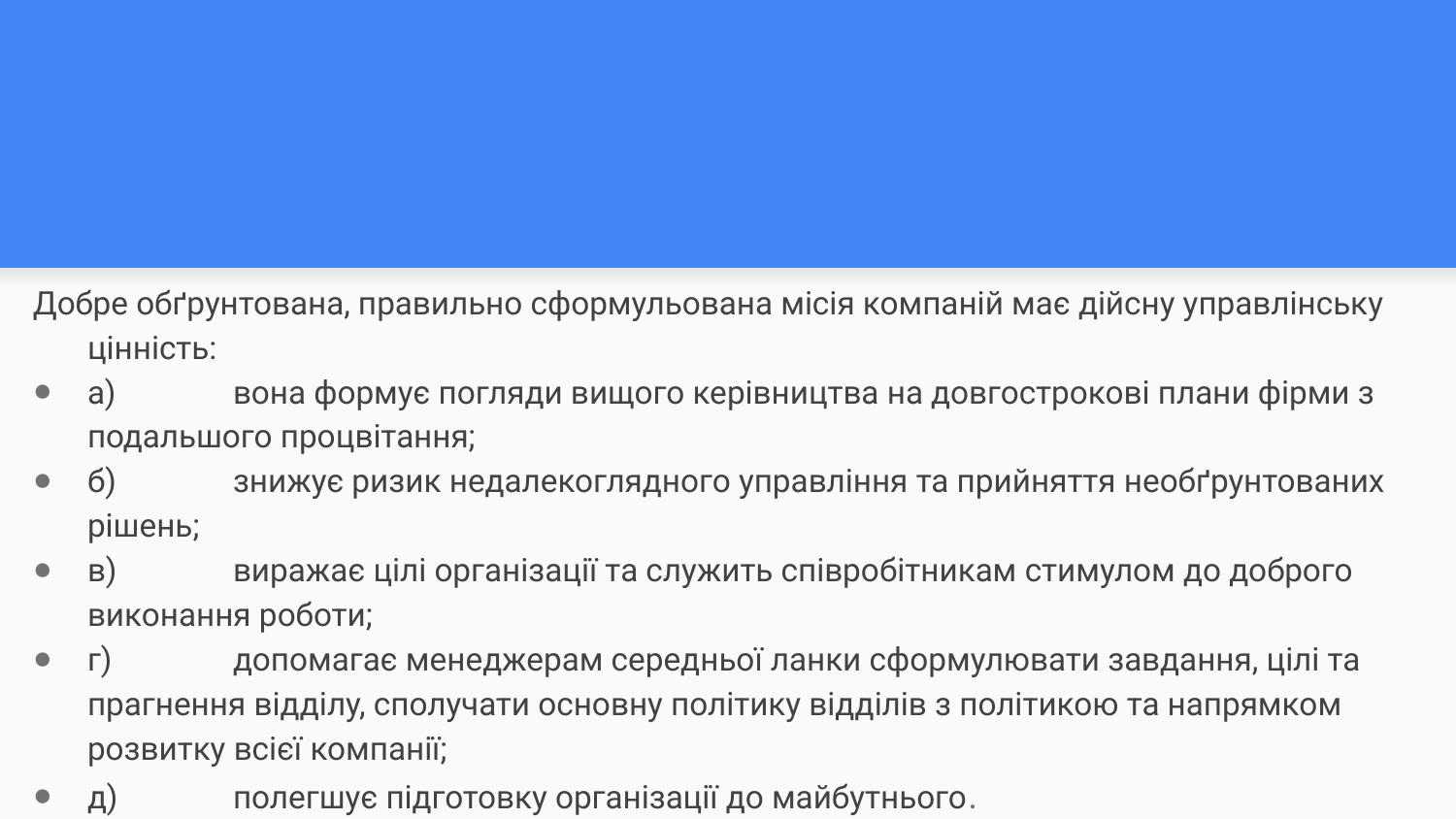

#
Добре обґрунтована, правильно сформульована місія компаній має дійсну управлінську цінність:
а)	вона формує погляди вищого керівництва на довгострокові плани фірми з подальшого процвітання;
б)	знижує ризик недалекоглядного управління та прийняття необґрунтованих рішень;
в)	виражає цілі організації та служить співробітникам стимулом до доброго виконання роботи;
г)	допомагає менеджерам середньої ланки сформулювати завдання, цілі та прагнення відділу, сполучати основну політику відділів з політикою та напрямком розвитку всієї компанії;
д)	полегшує підготовку організації до майбутнього.